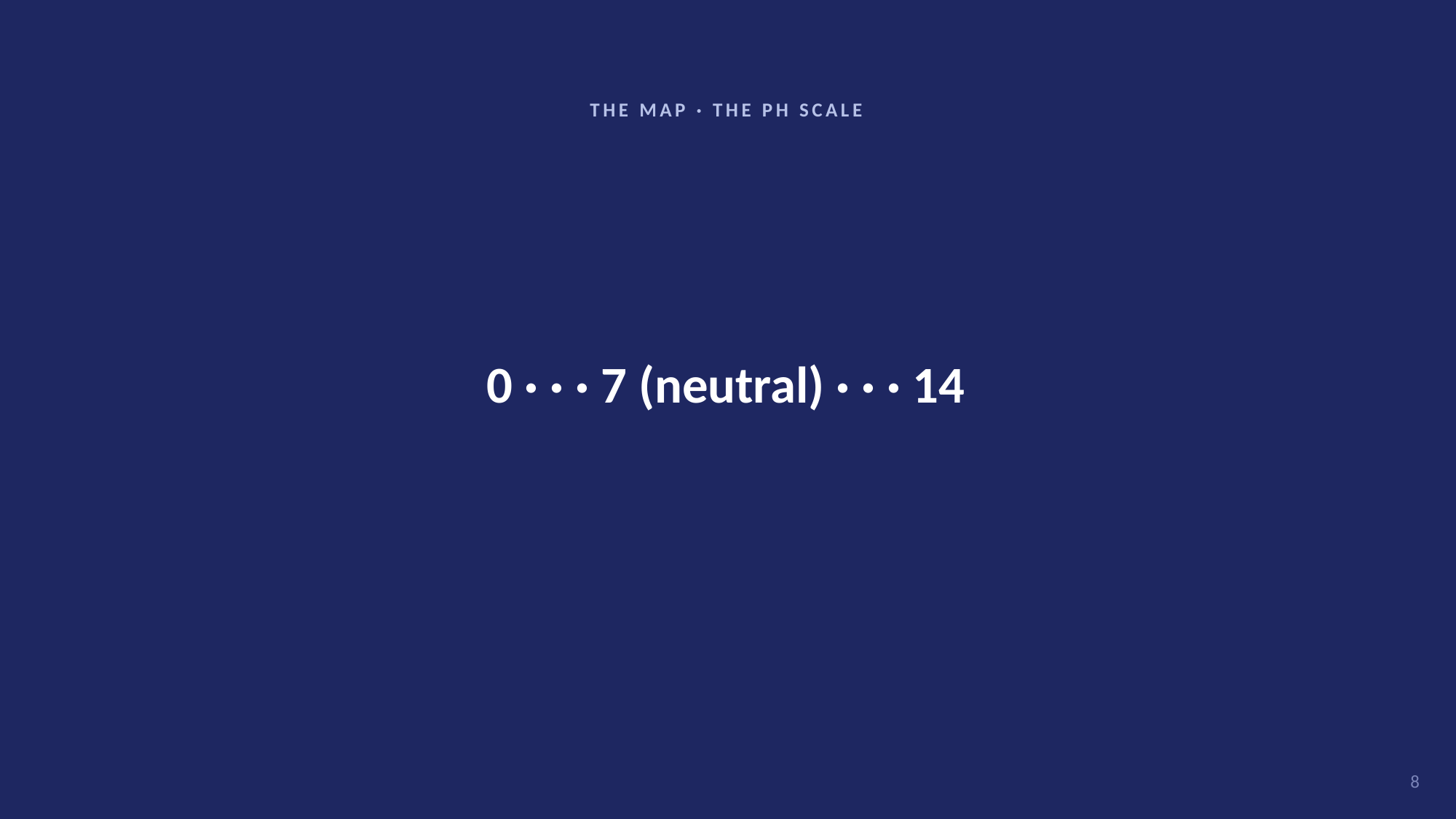

THE MAP · THE PH SCALE
0 · · · 7 (neutral) · · · 14
8